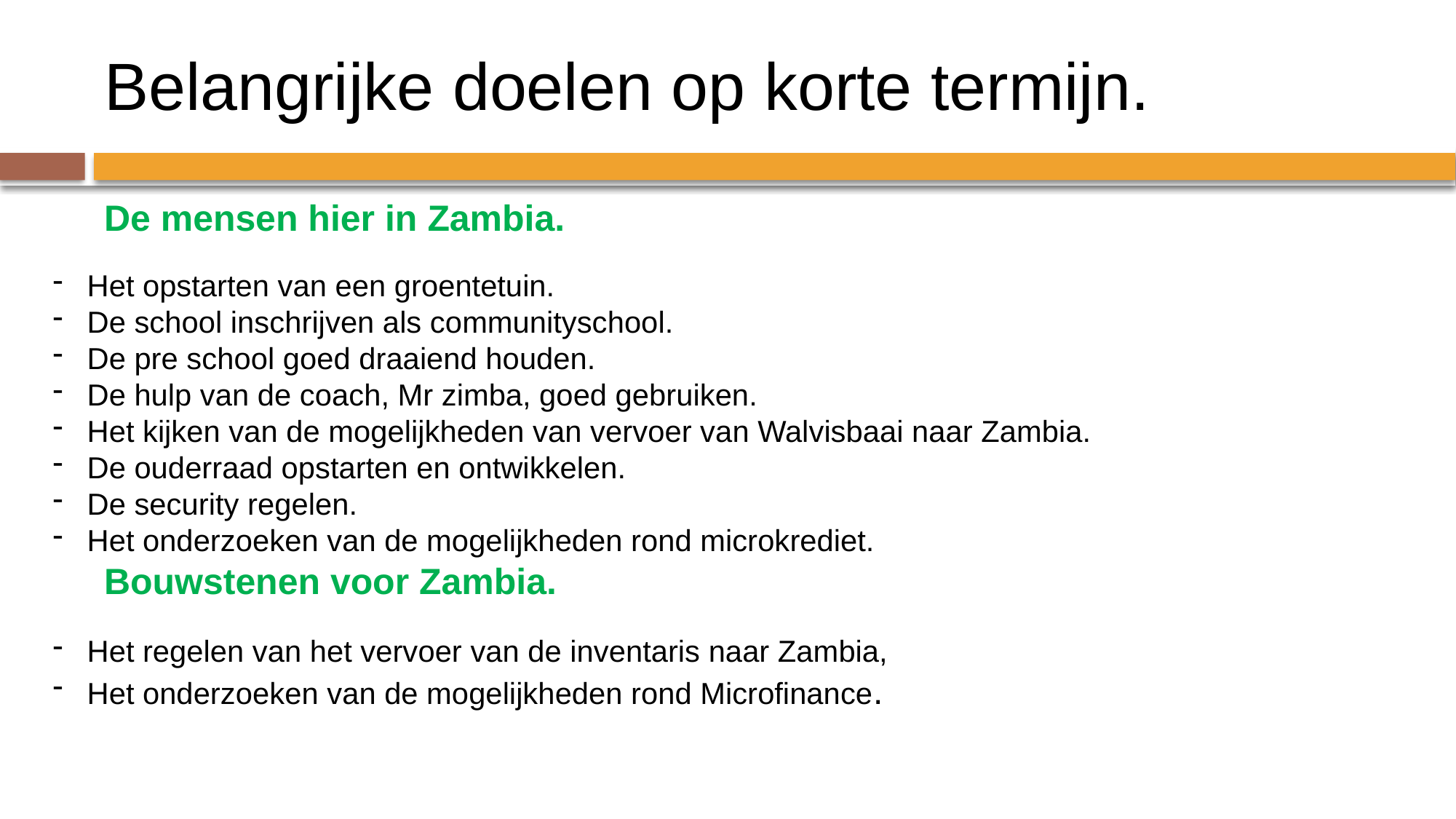

# Belangrijke doelen op korte termijn.

De mensen hier in Zambia.
Het opstarten van een groentetuin.
De school inschrijven als communityschool.
De pre school goed draaiend houden.
De hulp van de coach, Mr zimba, goed gebruiken.
Het kijken van de mogelijkheden van vervoer van Walvisbaai naar Zambia.
De ouderraad opstarten en ontwikkelen.
De security regelen.
Het onderzoeken van de mogelijkheden rond microkrediet.

Bouwstenen voor Zambia.
Het regelen van het vervoer van de inventaris naar Zambia,
Het onderzoeken van de mogelijkheden rond Microfinance.